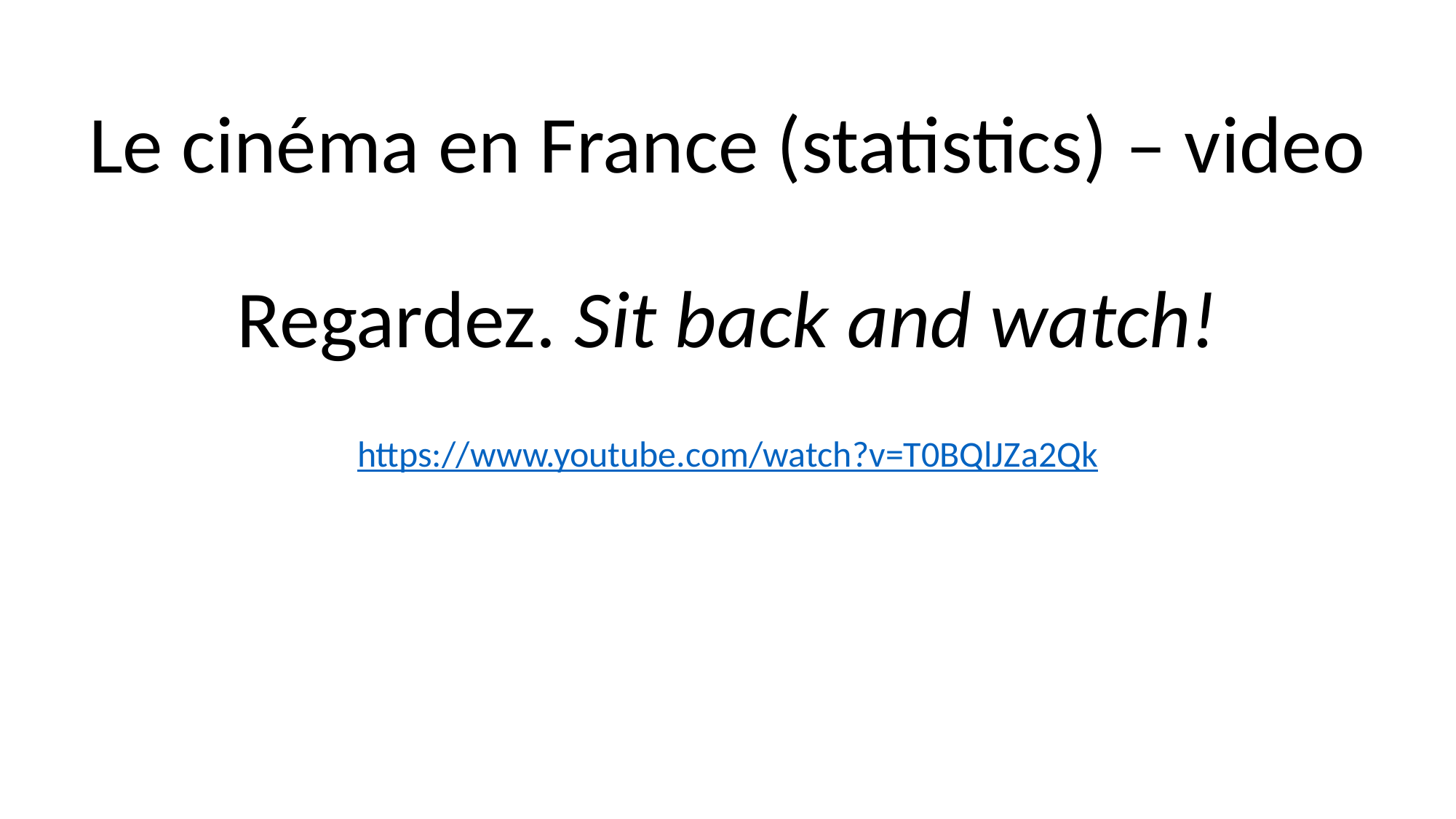

# Le cinéma en France (statistics) – video Regardez. Sit back and watch!
https://www.youtube.com/watch?v=T0BQlJZa2Qk